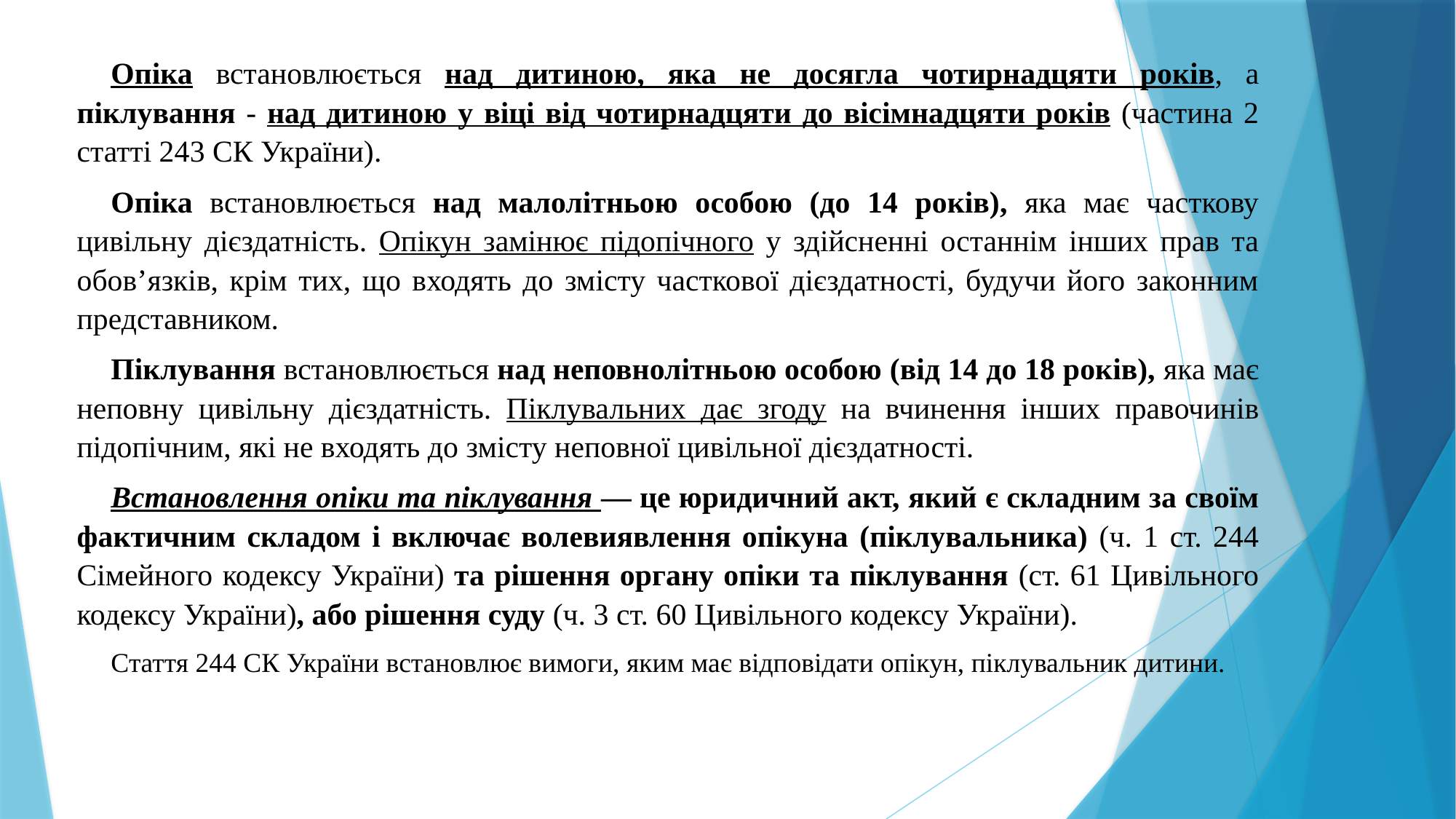

Опіка встановлюється над дитиною, яка не досягла чотирнадцяти років, а піклування - над дитиною у віці від чотирнадцяти до вісімнадцяти років (частина 2 статті 243 СК України).
Опіка встановлюється над малолітньою особою (до 14 років), яка має часткову цивільну дієздатність. Опікун замінює підопічного у здійсненні останнім інших прав та обов’язків, крім тих, що входять до змісту часткової дієздатності, будучи його законним представником.
Піклування встановлюється над неповнолітньою особою (від 14 до 18 років), яка має неповну цивільну дієздатність. Піклувальних дає згоду на вчинення інших правочинів підопічним, які не входять до змісту неповної цивільної дієздатності.
Встановлення опіки та піклування — це юридичний акт, який є складним за своїм фактичним складом і включає волевиявлення опікуна (піклувальника) (ч. 1 ст. 244 Сімейного кодексу України) та рішення органу опіки та піклування (ст. 61 Цивільного кодексу України), або рішення суду (ч. 3 ст. 60 Цивільного кодексу України).
Стаття 244 СК України встановлює вимоги, яким має відповідати опікун, піклувальник дитини.